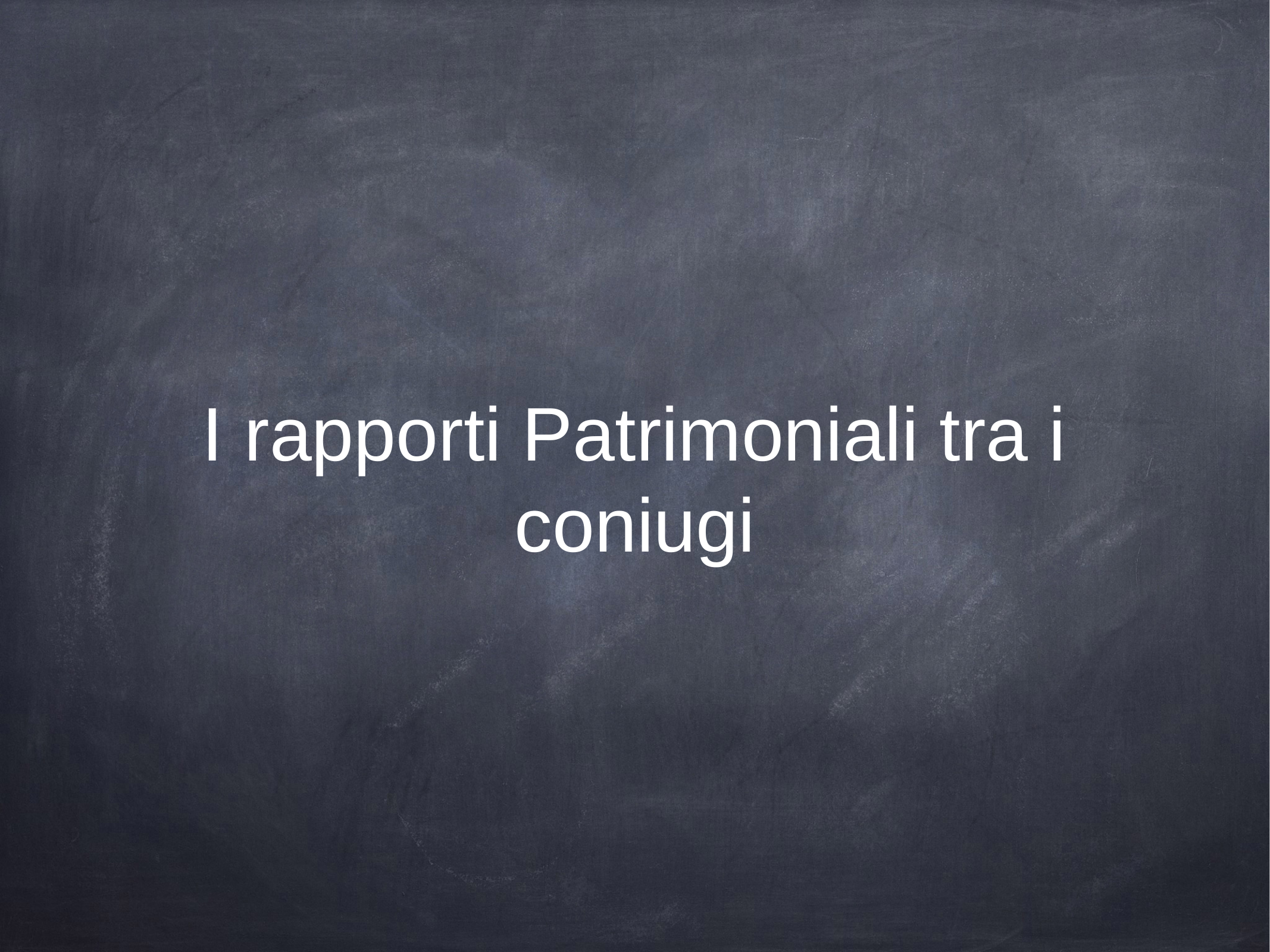

# I rapporti Patrimoniali tra i coniugi